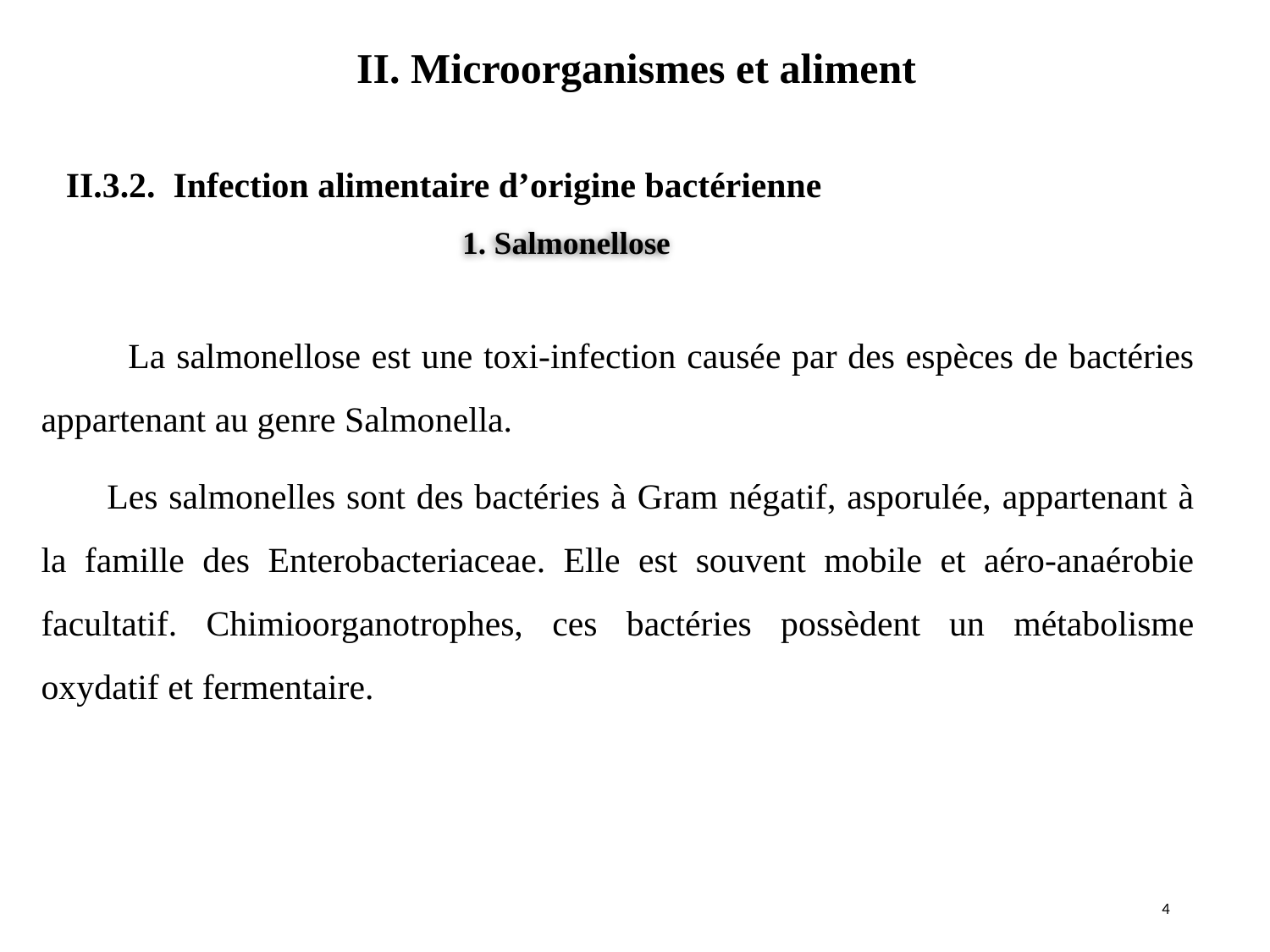

II. Microorganismes et aliment
#
II.3.2.  Infection alimentaire d’origine bactérienne

1. Salmonellose
        La salmonellose est une toxi-infection causée par des espèces de bactéries appartenant au genre Salmonella.
      Les salmonelles sont des bactéries à Gram négatif, asporulée, appartenant à la famille des Enterobacteriaceae. Elle est souvent mobile et aéro-anaérobie facultatif. Chimioorganotrophes, ces bactéries possèdent un métabolisme oxydatif et fermentaire.

4